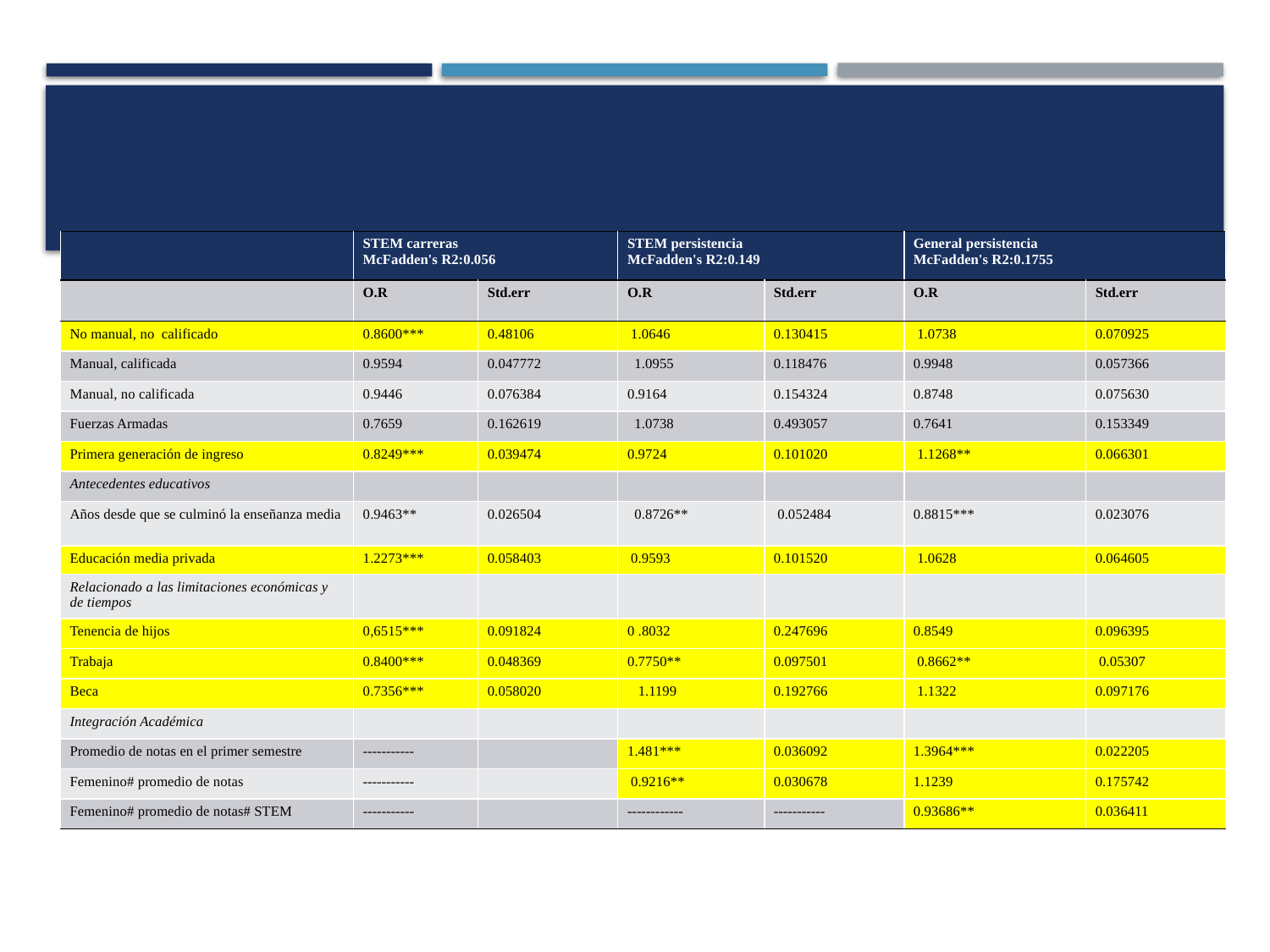

|  | STEM carreras McFadden's R2:0.056 |  | STEM persistencia McFadden's R2:0.149 |  | General persistencia McFadden's R2:0.1755 |  |
| --- | --- | --- | --- | --- | --- | --- |
|  | O.R | Std.err | O.R | Std.err | O.R | Std.err |
| No manual, no  calificado | 0.8600\*\*\* | 0.48106 | 1.0646 | 0.130415 | 1.0738 | 0.070925 |
| Manual, calificada | 0.9594 | 0.047772 | 1.0955 | 0.118476 | 0.9948 | 0.057366 |
| Manual, no calificada | 0.9446 | 0.076384 | 0.9164 | 0.154324 | 0.8748 | 0.075630 |
| Fuerzas Armadas | 0.7659 | 0.162619 | 1.0738 | 0.493057 | 0.7641 | 0.153349 |
| Primera generación de ingreso | 0.8249\*\*\* | 0.039474 | 0.9724 | 0.101020 | 1.1268\*\* | 0.066301 |
| Antecedentes educativos |  |  |  |  |  |  |
| Años desde que se culminó la enseñanza media | 0.9463\*\* | 0.026504 | 0.8726\*\* | 0.052484 | 0.8815\*\*\* | 0.023076 |
| Educación media privada | 1.2273\*\*\* | 0.058403 | 0.9593 | 0.101520 | 1.0628 | 0.064605 |
| Relacionado a las limitaciones económicas y de tiempos |  |  |  |  |  |  |
| Tenencia de hijos | 0,6515\*\*\* | 0.091824 | 0 .8032 | 0.247696 | 0.8549 | 0.096395 |
| Trabaja | 0.8400\*\*\* | 0.048369 | 0.7750\*\* | 0.097501 | 0.8662\*\* | 0.05307 |
| Beca | 0.7356\*\*\* | 0.058020 | 1.1199 | 0.192766 | 1.1322 | 0.097176 |
| Integración Académica |  |  |  |  |  |  |
| Promedio de notas en el primer semestre | ----------- |  | 1.481\*\*\* | 0.036092 | 1.3964\*\*\* | 0.022205 |
| Femenino# promedio de notas | ----------- |  | 0.9216\*\* | 0.030678 | 1.1239 | 0.175742 |
| Femenino# promedio de notas# STEM | ----------- |  | ------------ | ----------- | 0.93686\*\* | 0.036411 |